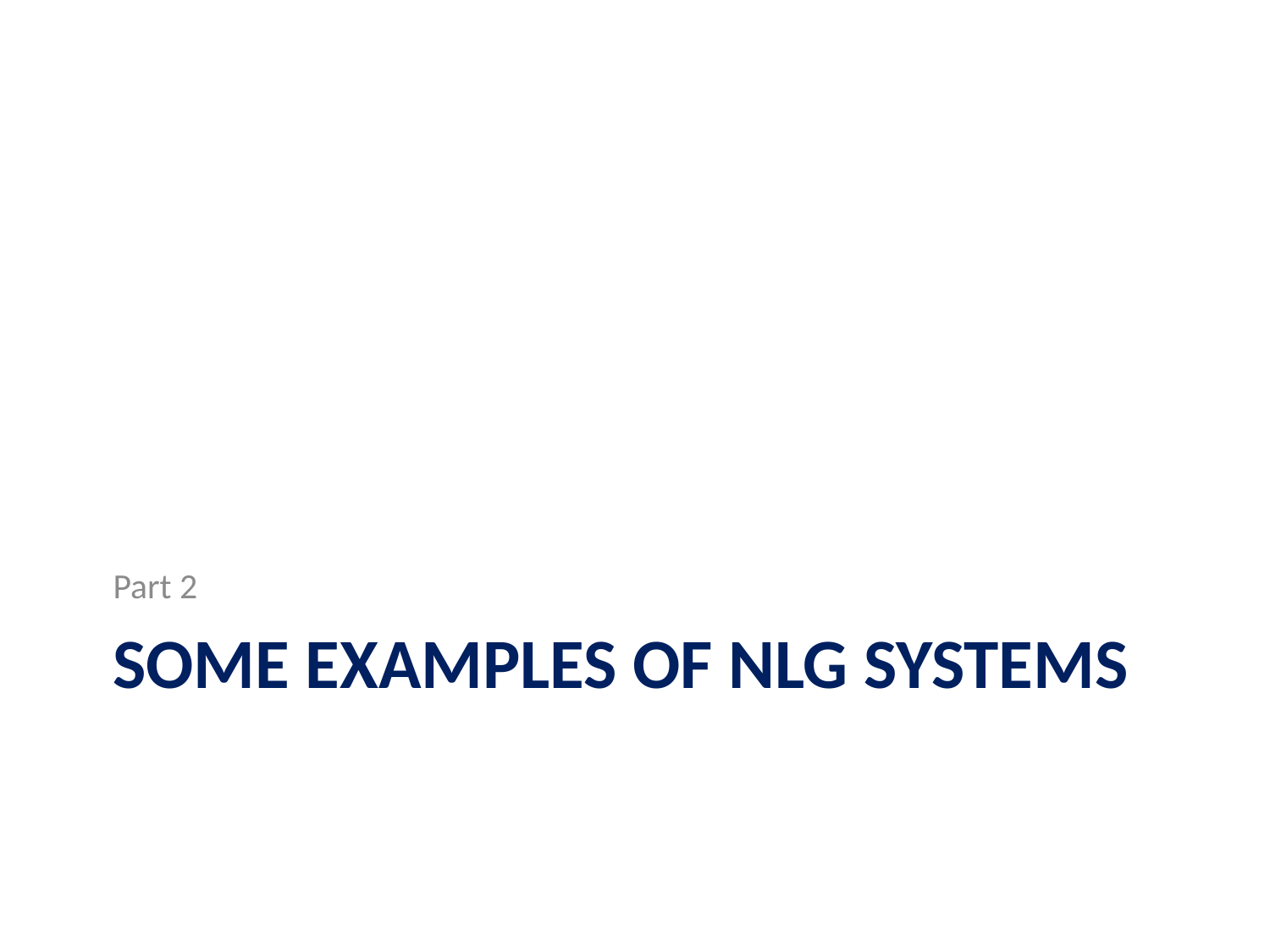

Part 2
# Some examples of nlg systems